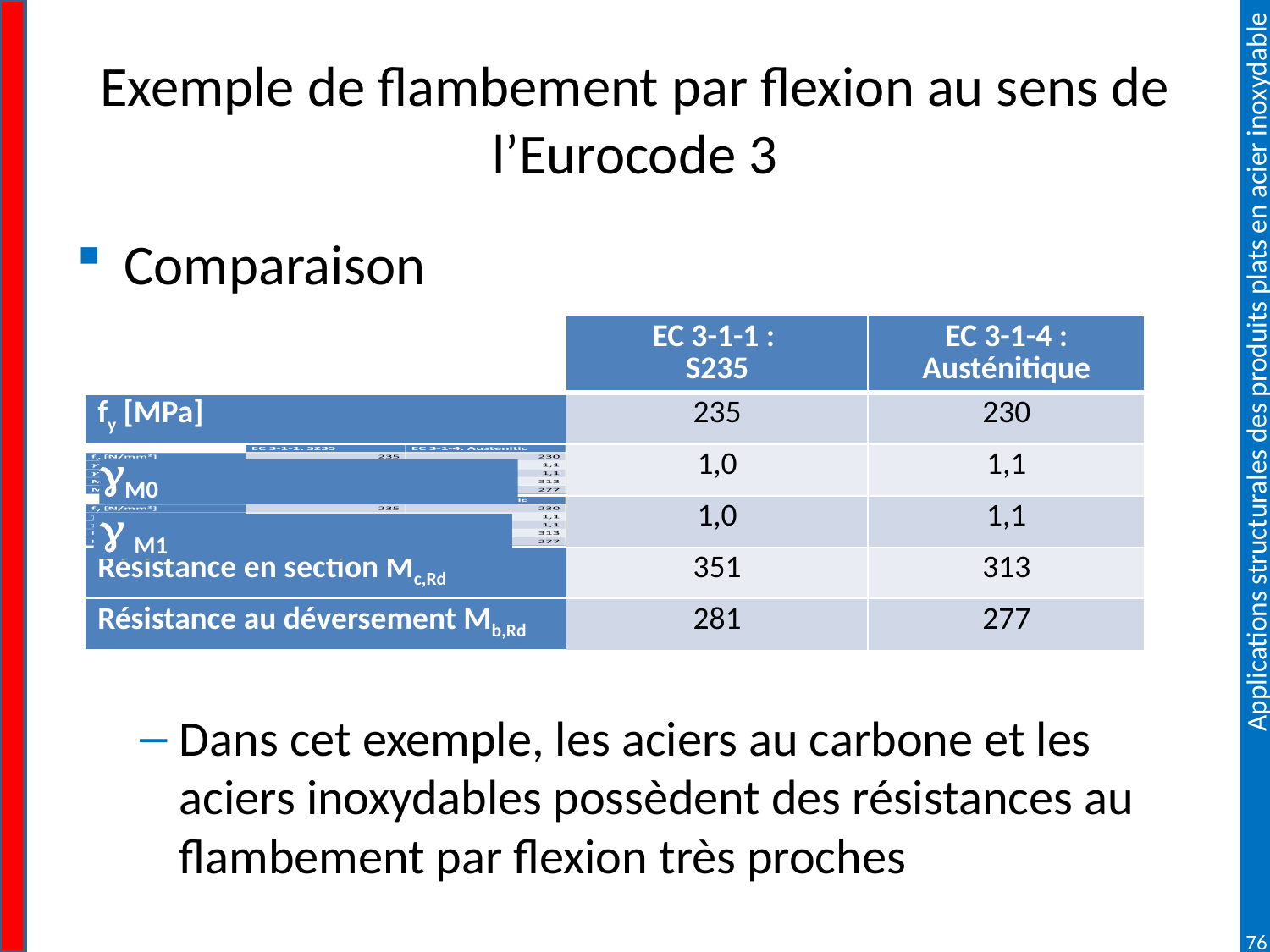

# Exemple de flambement par flexion au sens de l’Eurocode 3
Comparaison

Dans cet exemple, les aciers au carbone et les aciers inoxydables possèdent des résistances au flambement par flexion très proches
|  | EC 3-1-1 : S235 | EC 3-1-4 : Austénitique |
| --- | --- | --- |
| fy [MPa] | 235 | 230 |
|  | 1,0 | 1,1 |
|  | 1,0 | 1,1 |
| Résistance en section Mc,Rd | 351 | 313 |
| Résistance au déversement Mb,Rd | 281 | 277 |
γM0

γ M1

76